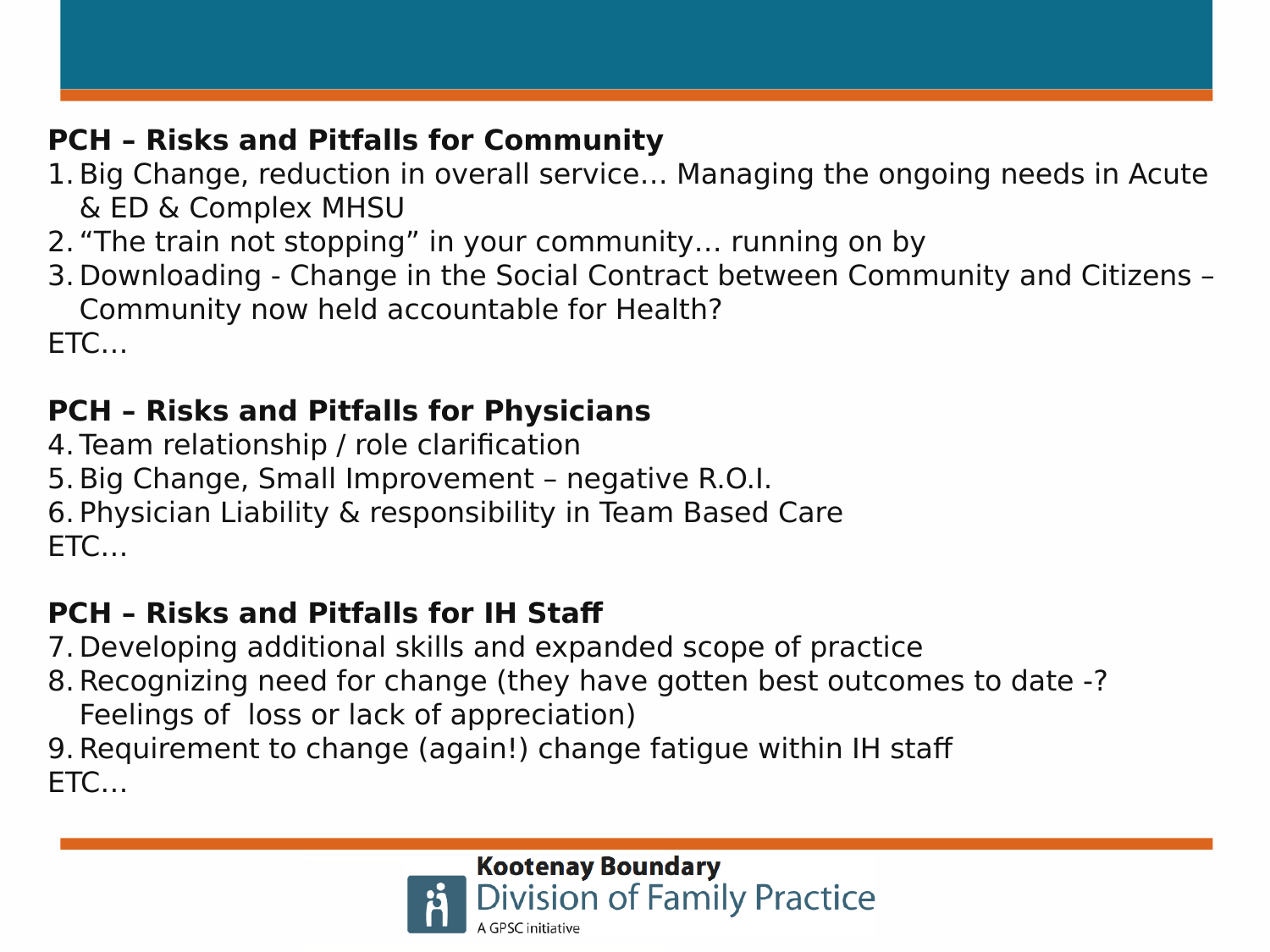

PCH – Risks and Pitfalls for Community
Big Change, reduction in overall service… Managing the ongoing needs in Acute & ED & Complex MHSU
“The train not stopping” in your community… running on by
Downloading - Change in the Social Contract between Community and Citizens – Community now held accountable for Health?
ETC…

PCH – Risks and Pitfalls for Physicians
Team relationship / role clarification
Big Change, Small Improvement – negative R.O.I.
Physician Liability & responsibility in Team Based Care
ETC…

PCH – Risks and Pitfalls for IH Staff
Developing additional skills and expanded scope of practice
Recognizing need for change (they have gotten best outcomes to date -? Feelings of  loss or lack of appreciation)
Requirement to change (again!) change fatigue within IH staff
ETC…